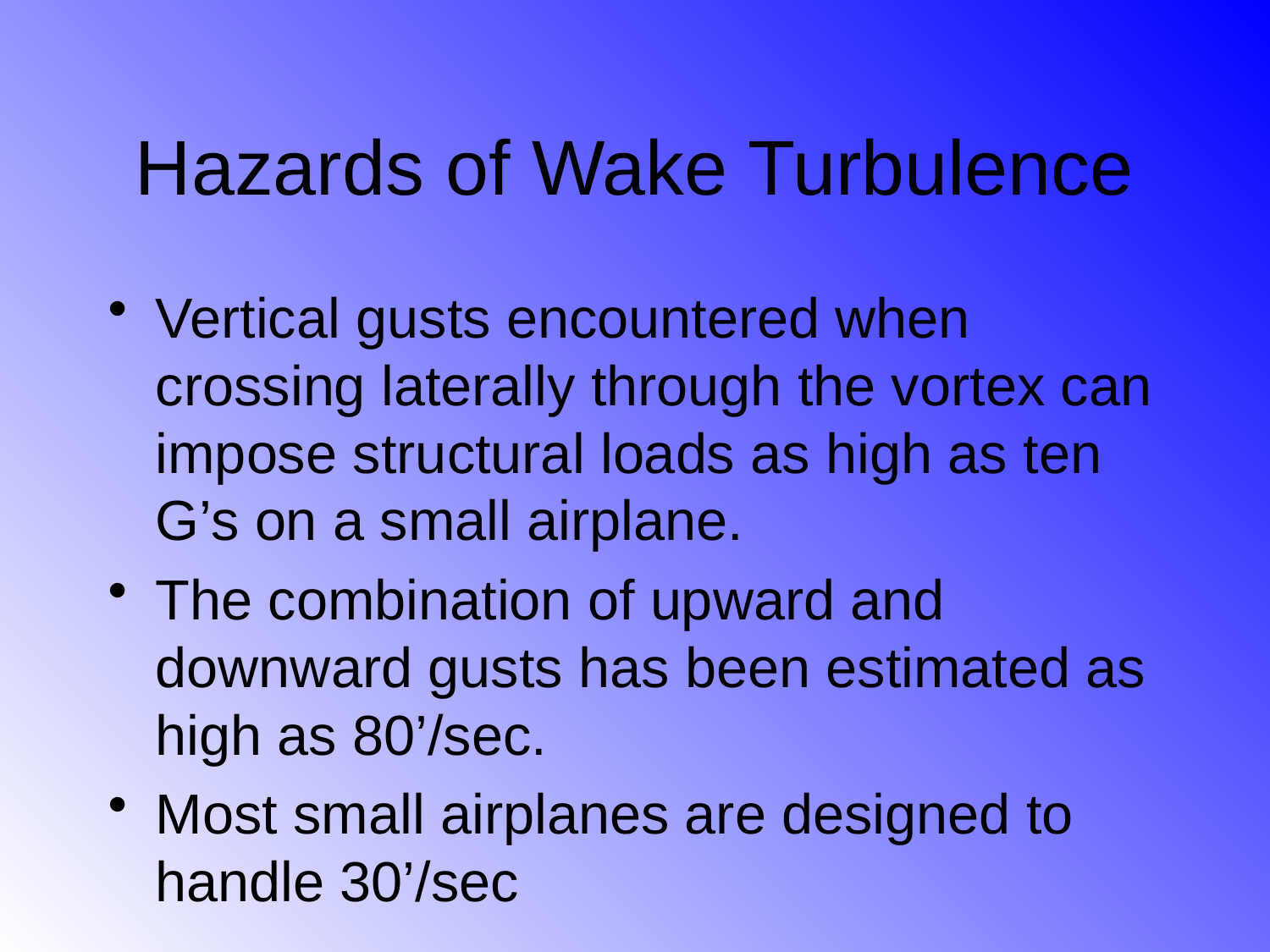

# Hazards of Wake Turbulence
Vertical gusts encountered when crossing laterally through the vortex can impose structural loads as high as ten G’s on a small airplane.
The combination of upward and downward gusts has been estimated as high as 80’/sec.
Most small airplanes are designed to handle 30’/sec